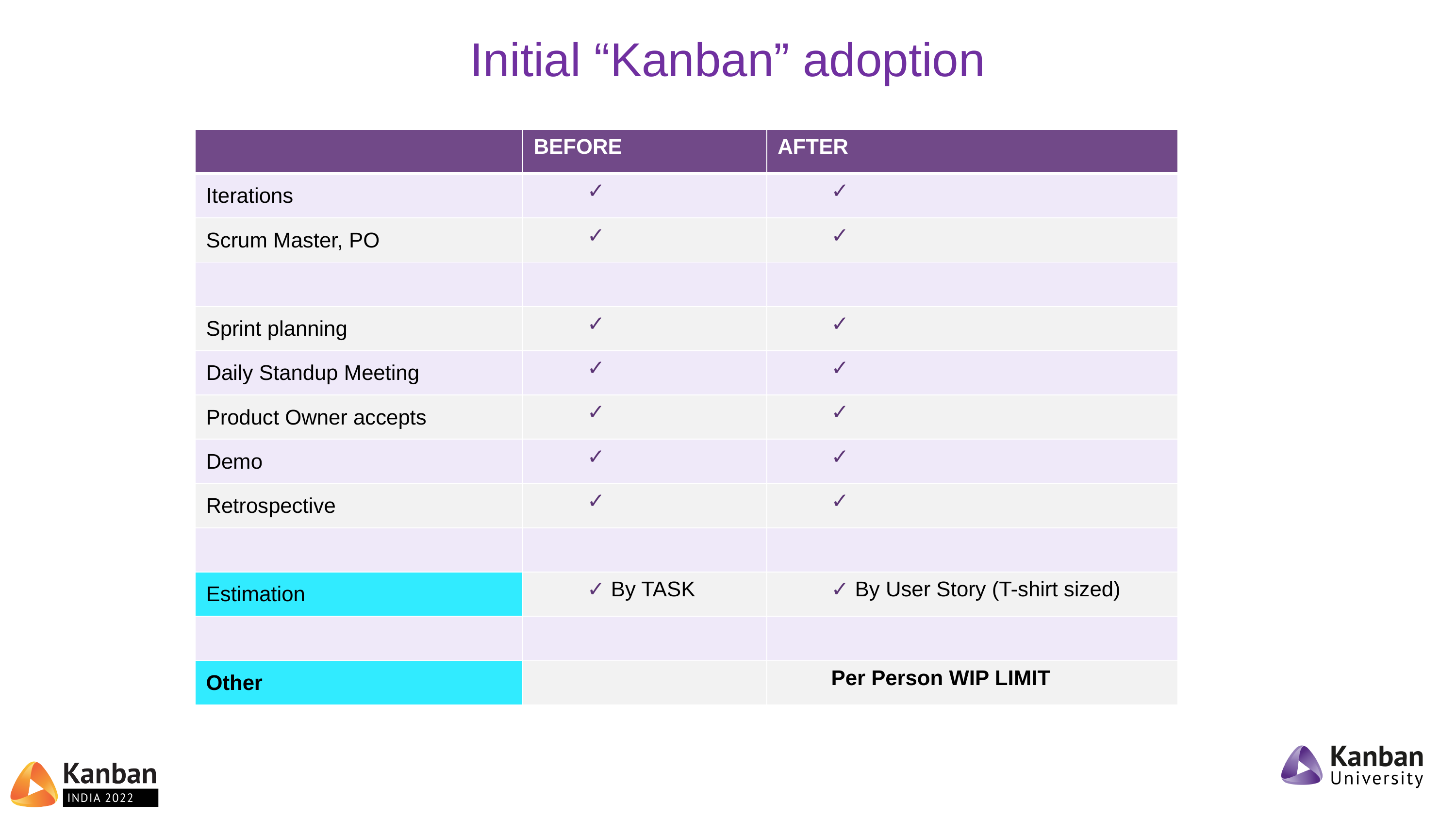

# Initial “Kanban” adoption
|  | BEFORE | AFTER |
| --- | --- | --- |
| Iterations | ✓ | ✓ |
| Scrum Master, PO | ✓ | ✓ |
|  |  |  |
| Sprint planning | ✓ | ✓ |
| Daily Standup Meeting | ✓ | ✓ |
| Product Owner accepts | ✓ | ✓ |
| Demo | ✓ | ✓ |
| Retrospective | ✓ | ✓ |
|  |  |  |
| Estimation | ✓ By TASK | ✓ By User Story (T-shirt sized) |
|  |  |  |
| Other |  | Per Person WIP LIMIT |